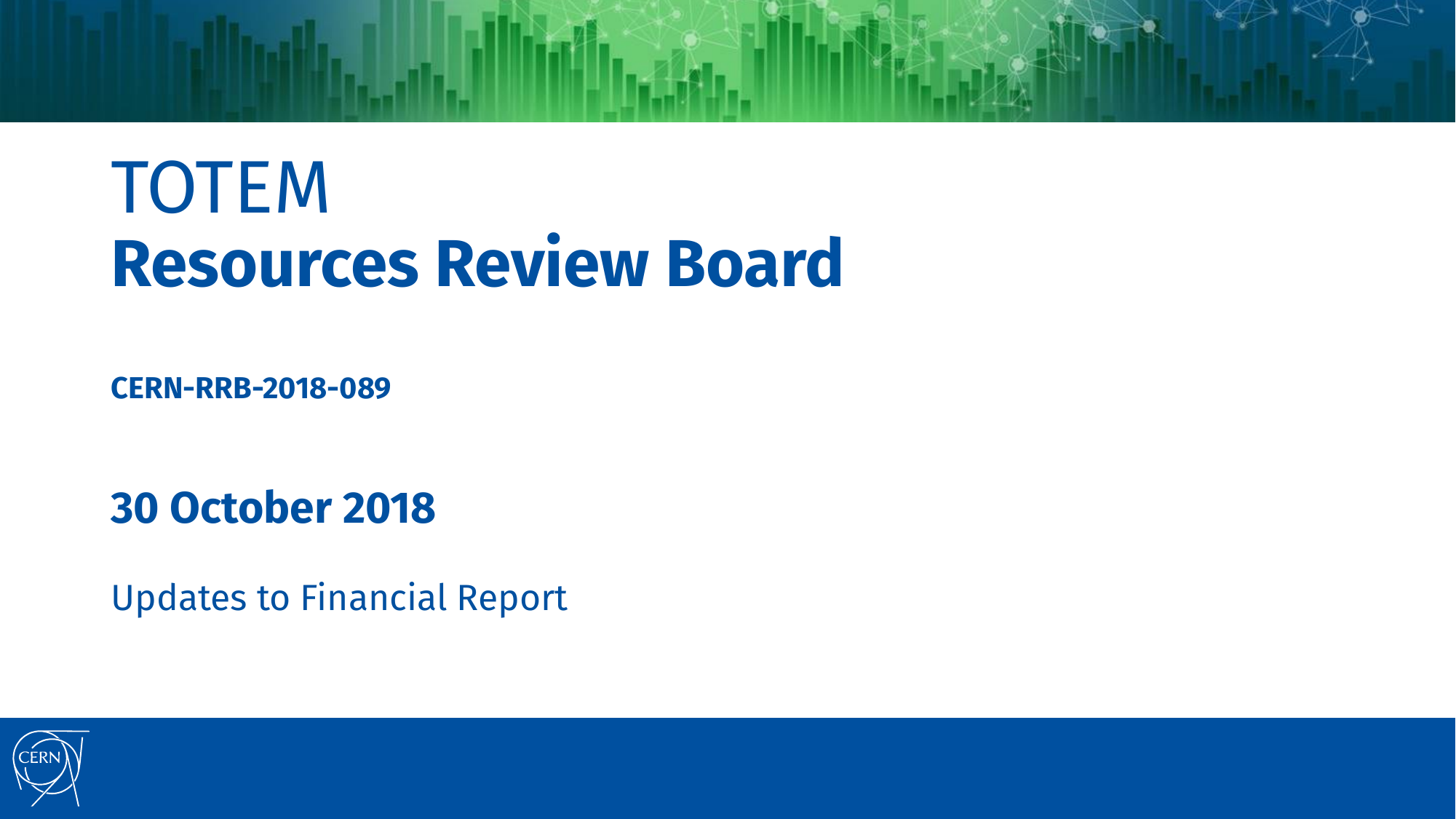

# TOTEM Resources Review Board CERN-RRB-2018-089 30 October 2018

Updates to Financial Report